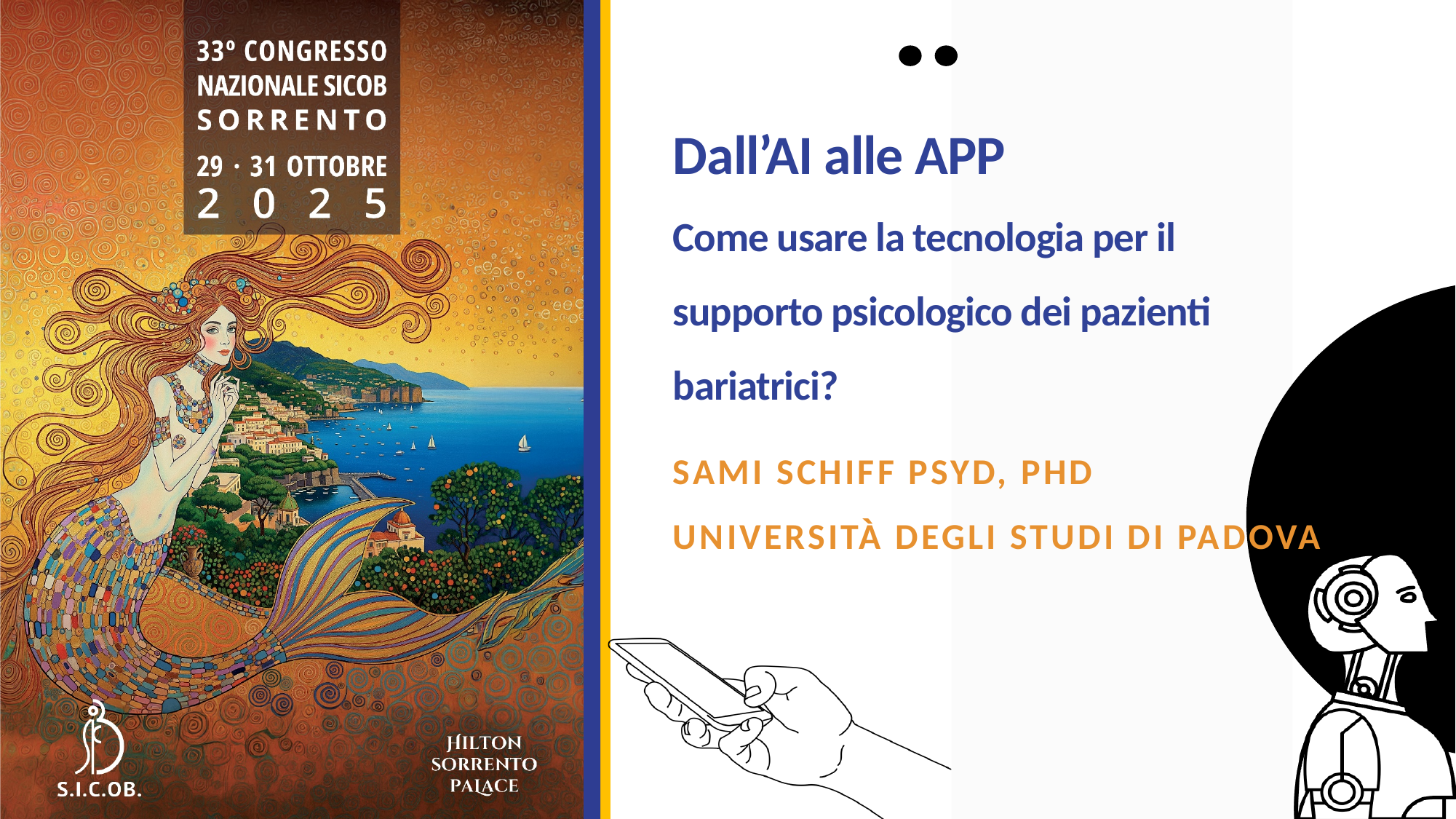

# Dall’AI alle APP Come usare la tecnologia per il supporto psicologico dei pazienti bariatrici?

Sami Schiff PsyD, PHD
Università degli studi di padova